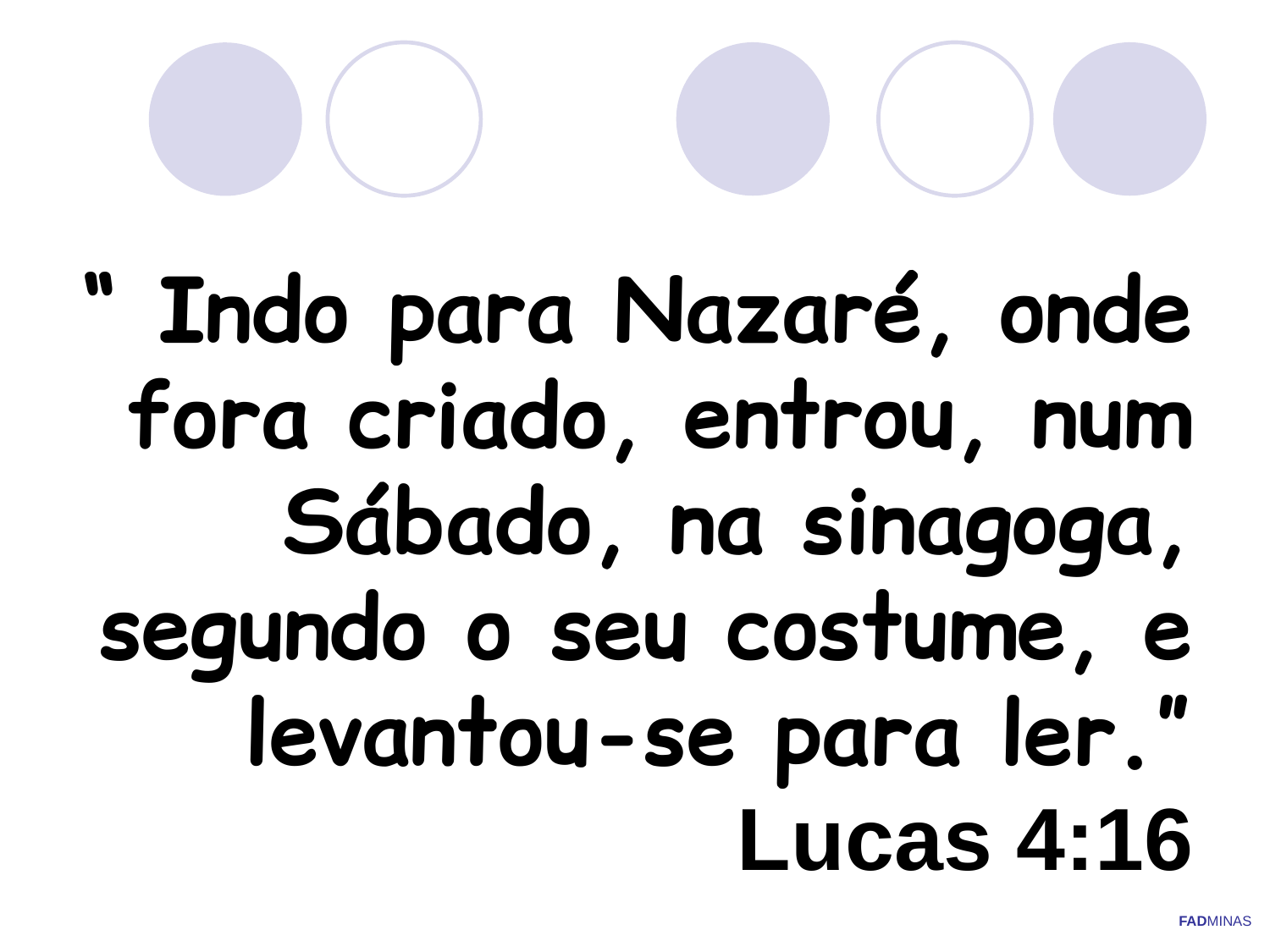

# “ Indo para Nazaré, onde fora criado, entrou, num Sábado, na sinagoga, segundo o seu costume, e levantou-se para ler.” Lucas 4:16
FADMINAS